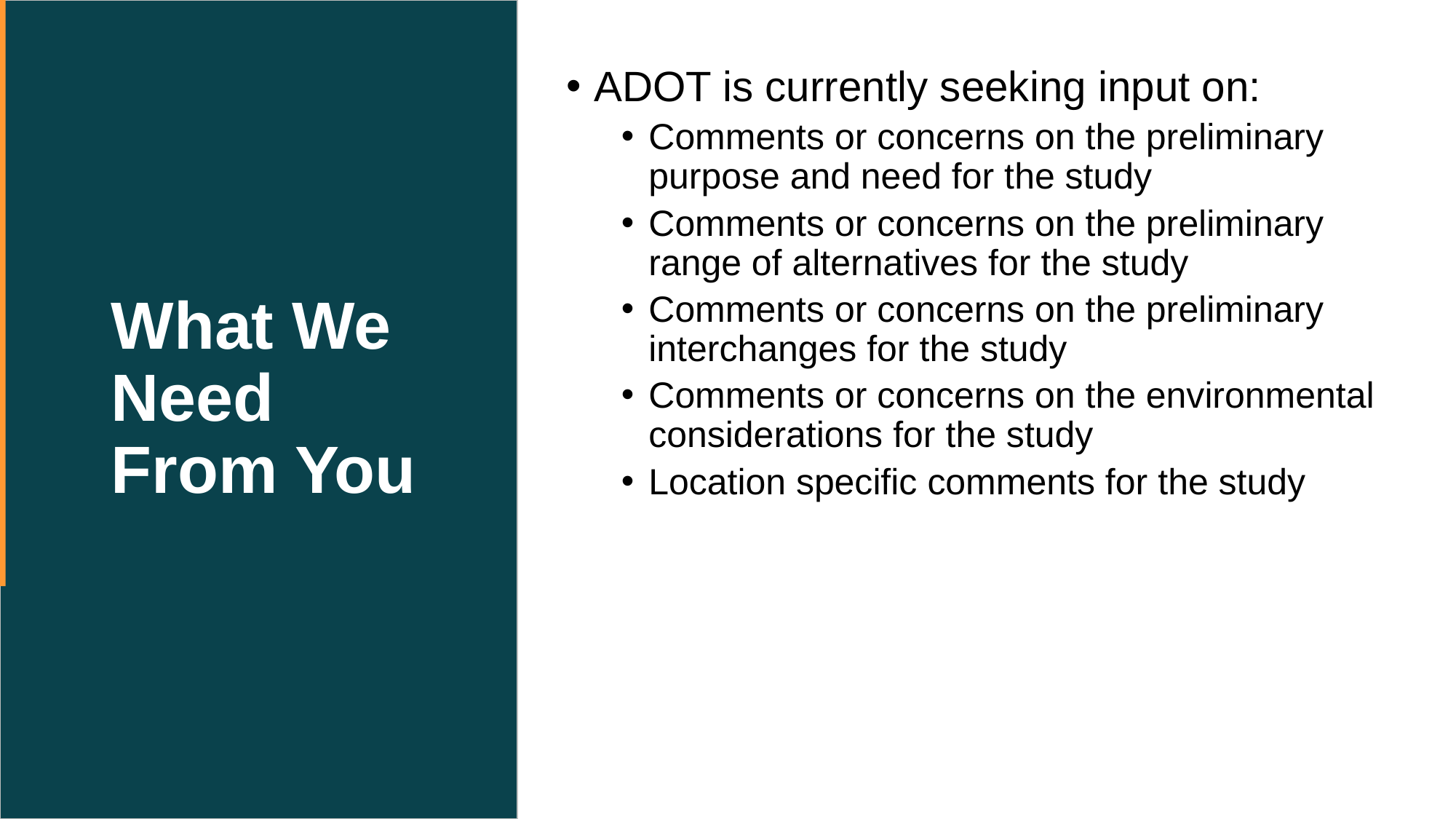

# What We Need From You
ADOT is currently seeking input on:
Comments or concerns on the preliminary purpose and need for the study
Comments or concerns on the preliminary range of alternatives for the study
Comments or concerns on the preliminary interchanges for the study
Comments or concerns on the environmental considerations for the study
Location specific comments for the study